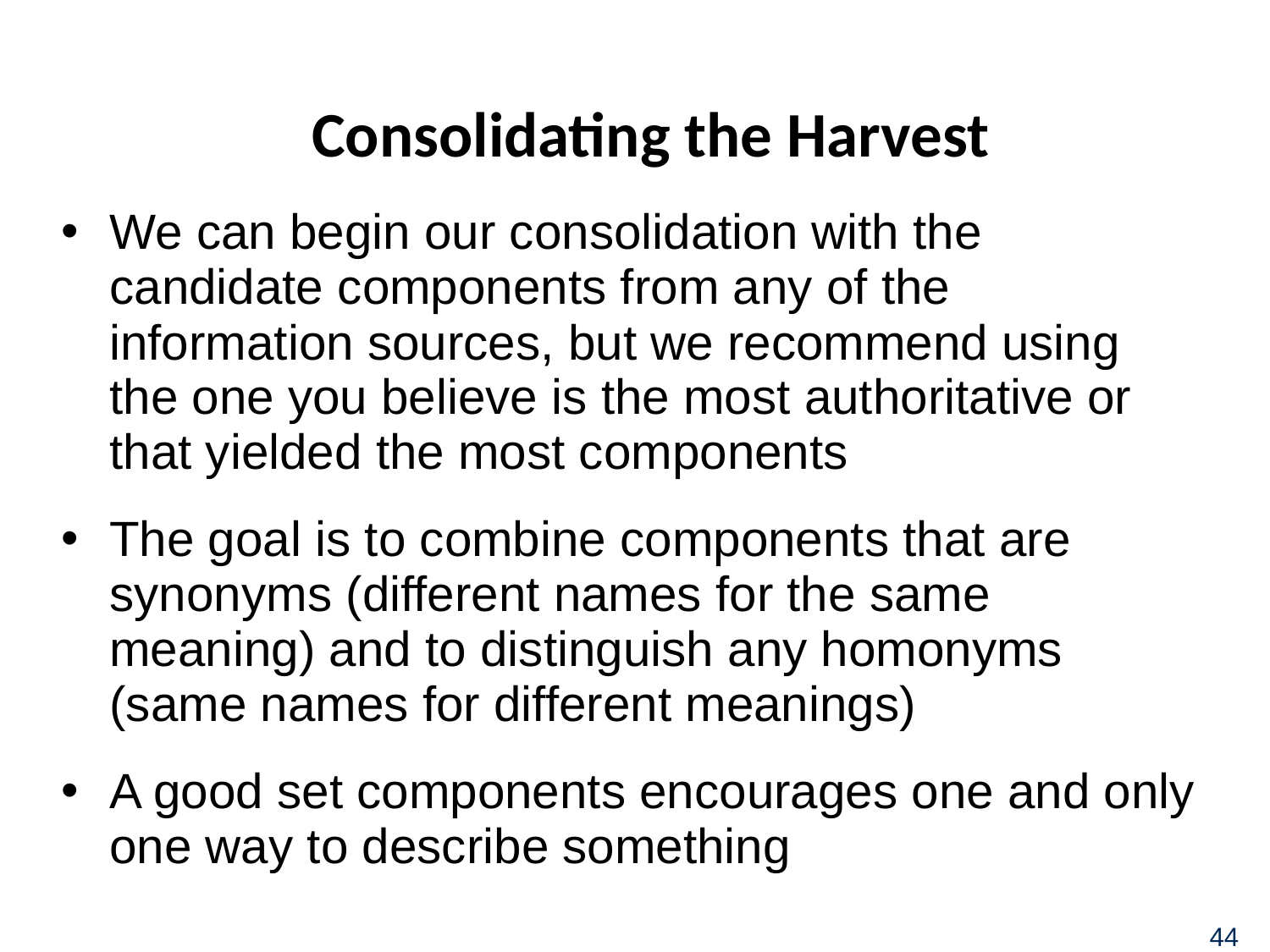

# Consolidating the Harvest
We can begin our consolidation with the candidate components from any of the information sources, but we recommend using the one you believe is the most authoritative or that yielded the most components
The goal is to combine components that are synonyms (different names for the same meaning) and to distinguish any homonyms (same names for different meanings)
A good set components encourages one and only one way to describe something
44